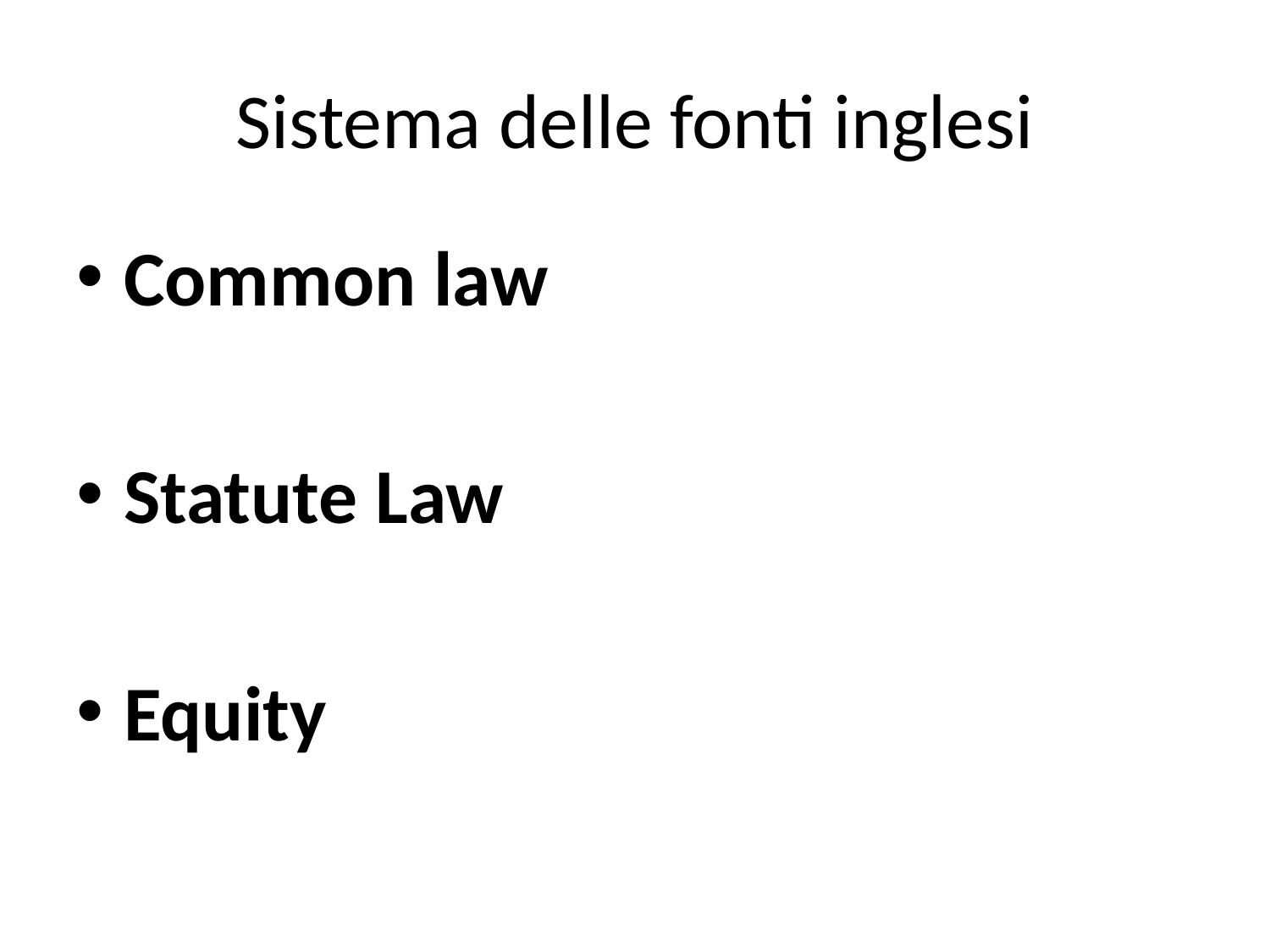

# Sistema delle fonti inglesi
Common law

Statute Law

Equity